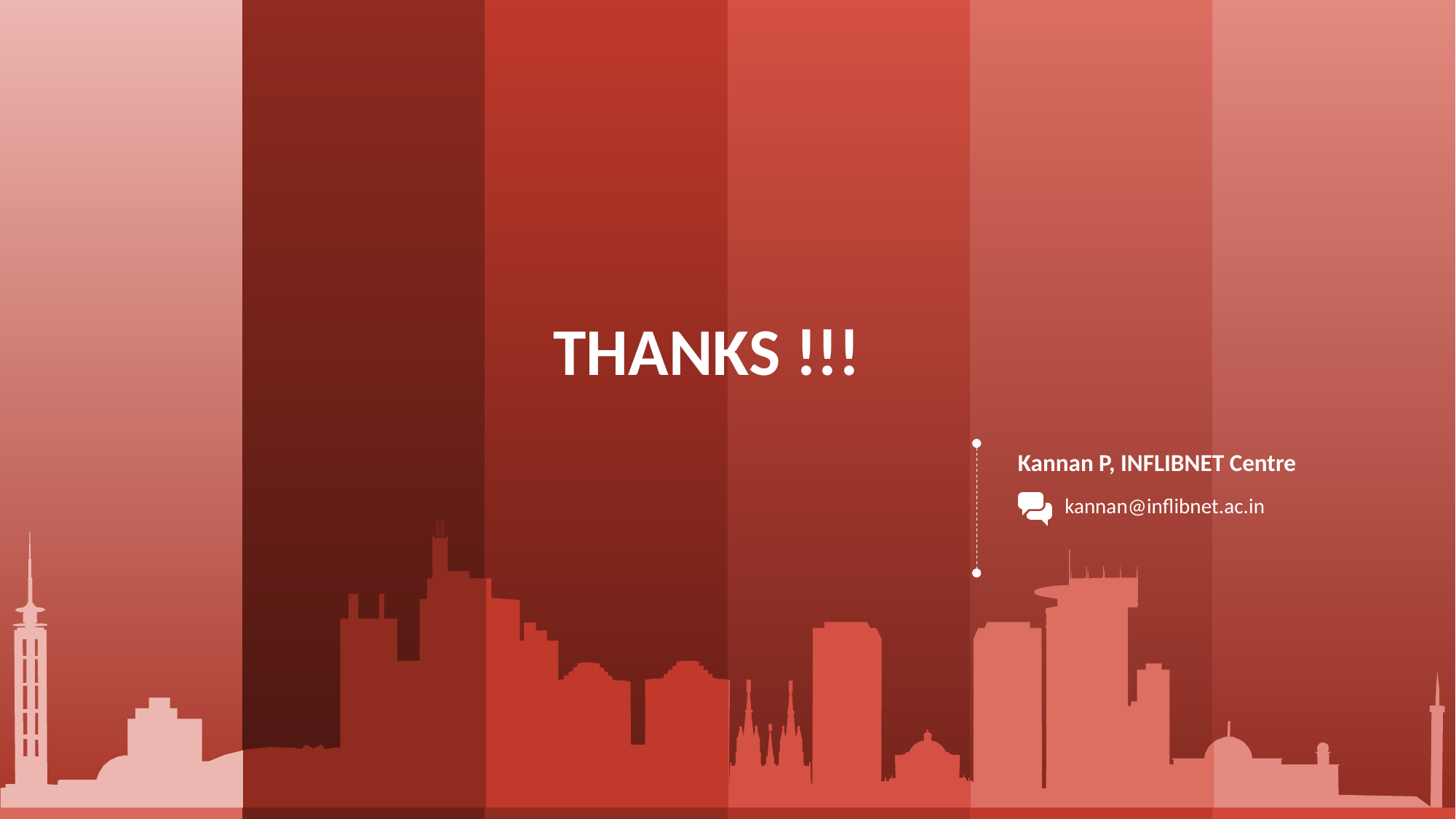

THANKS !!!
Kannan P, INFLIBNET Centre
kannan@inflibnet.ac.in